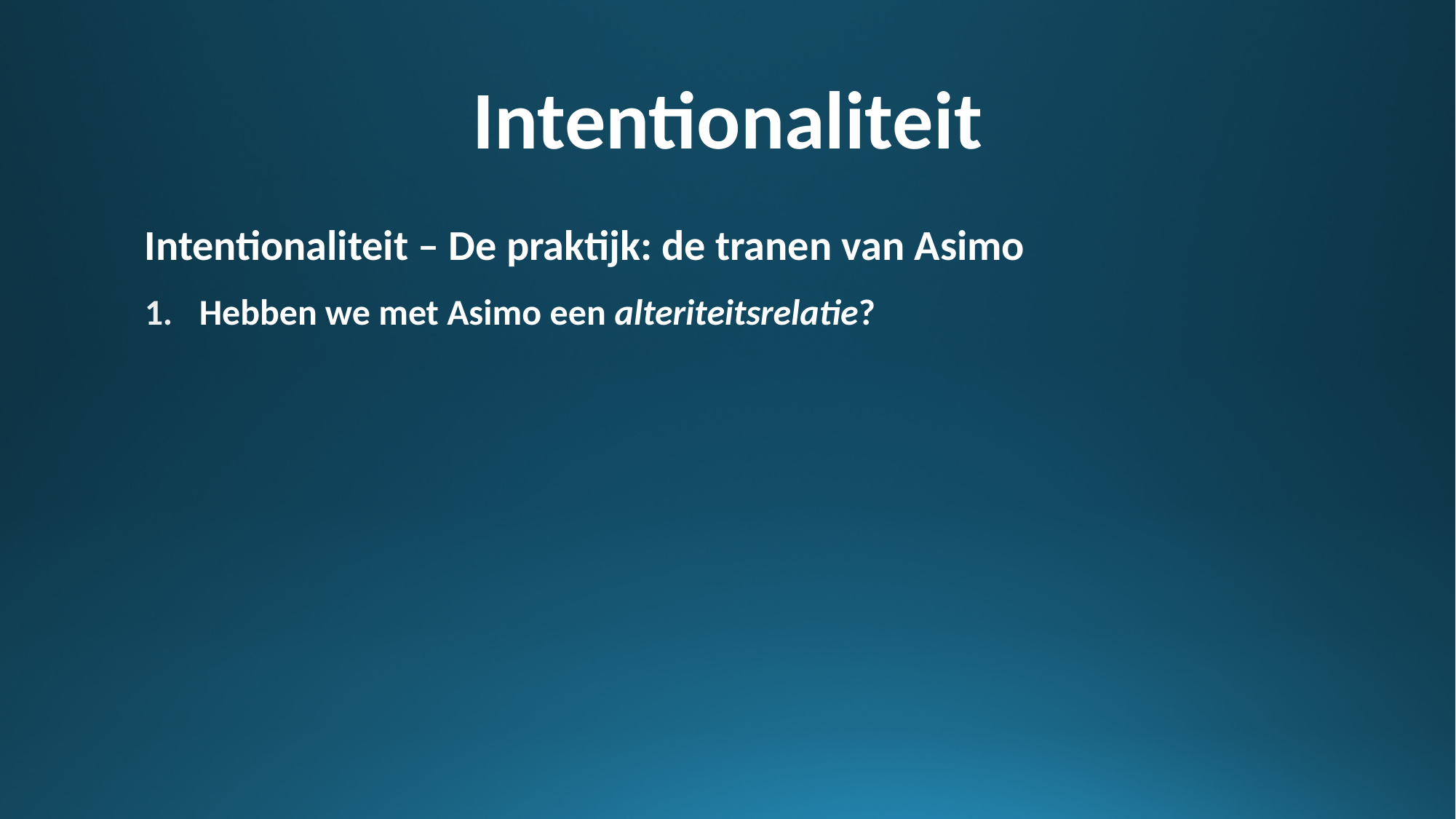

# Intentionaliteit
Intentionaliteit – De praktijk: de tranen van Asimo
Hebben we met Asimo een alteriteitsrelatie?